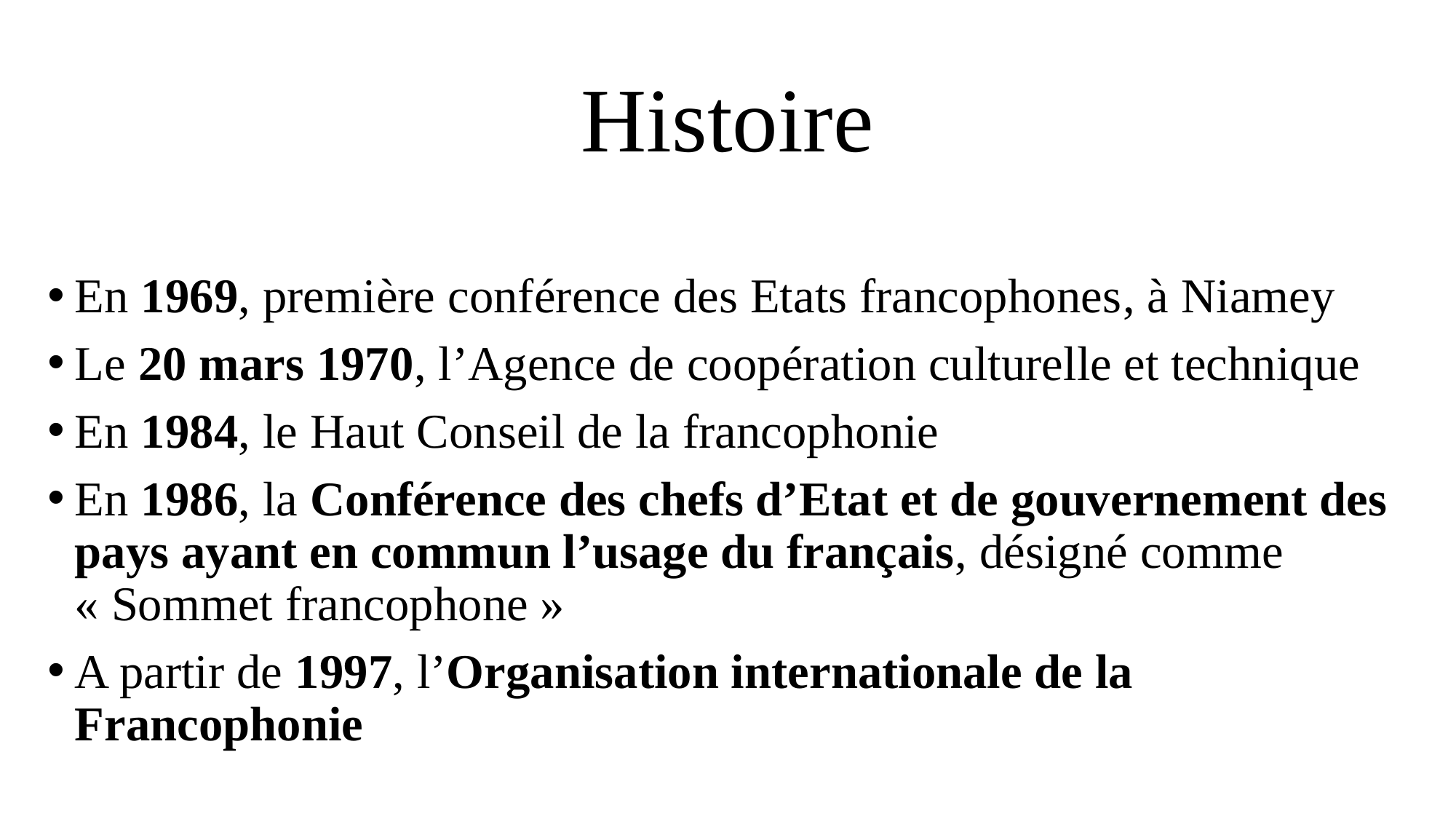

# Histoire
En 1969, première conférence des Etats francophones, à Niamey
Le 20 mars 1970, l’Agence de coopération culturelle et technique
En 1984, le Haut Conseil de la francophonie
En 1986, la Conférence des chefs d’Etat et de gouvernement des pays ayant en commun l’usage du français, désigné comme « Sommet francophone »
A partir de 1997, l’Organisation internationale de la Francophonie